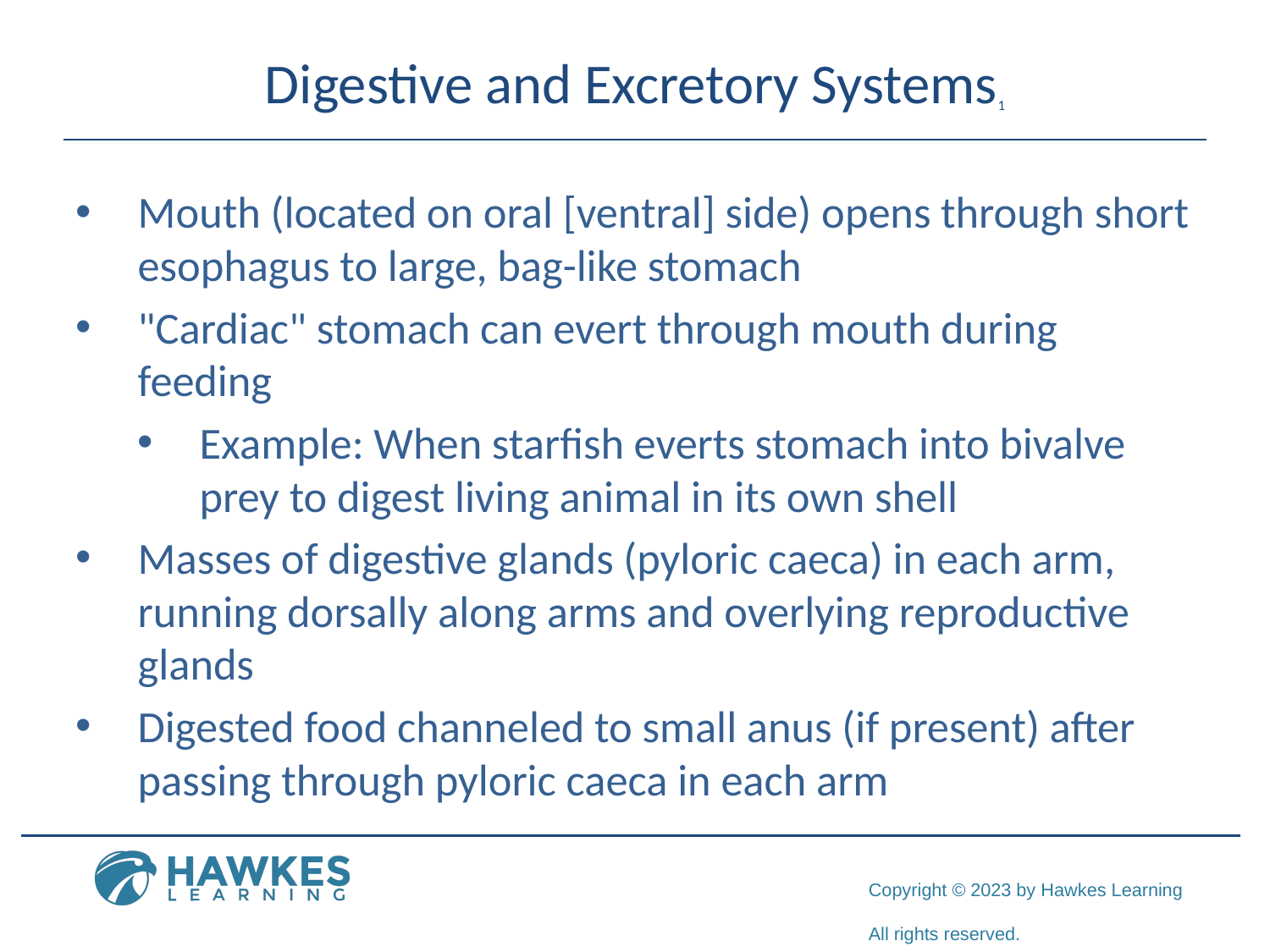

# Digestive and Excretory Systems1
Mouth (located on oral [ventral] side) opens through short esophagus to large, bag-like stomach
"Cardiac" stomach can evert through mouth during feeding
Example: When starfish everts stomach into bivalve prey to digest living animal in its own shell
Masses of digestive glands (pyloric caeca) in each arm, running dorsally along arms and overlying reproductive glands
Digested food channeled to small anus (if present) after passing through pyloric caeca in each arm